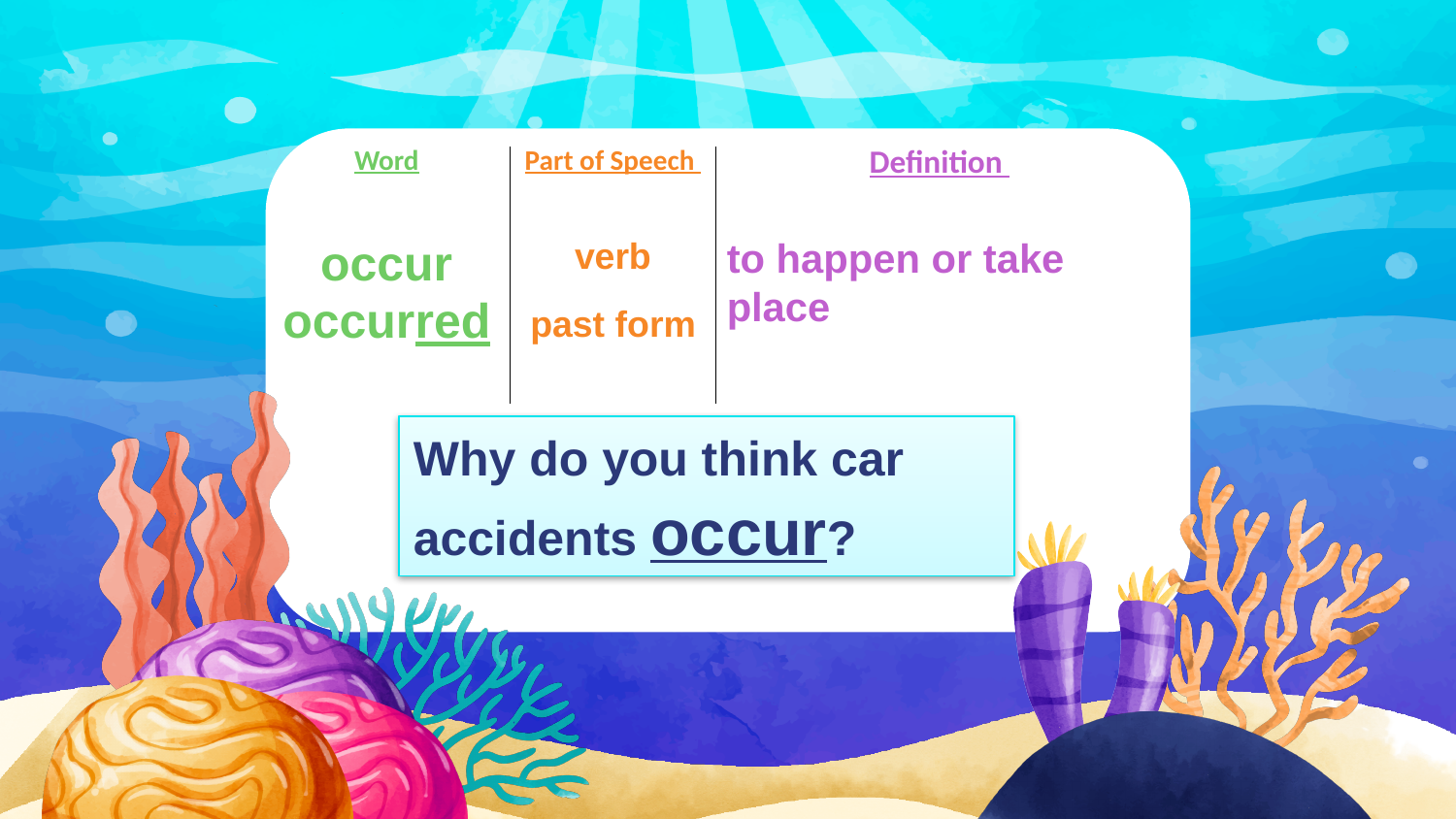

| Word | Part of Speech | Definition |
| --- | --- | --- |
| occur occurred | verb   past form | to happen or take place |
Why do you think car accidents occur?